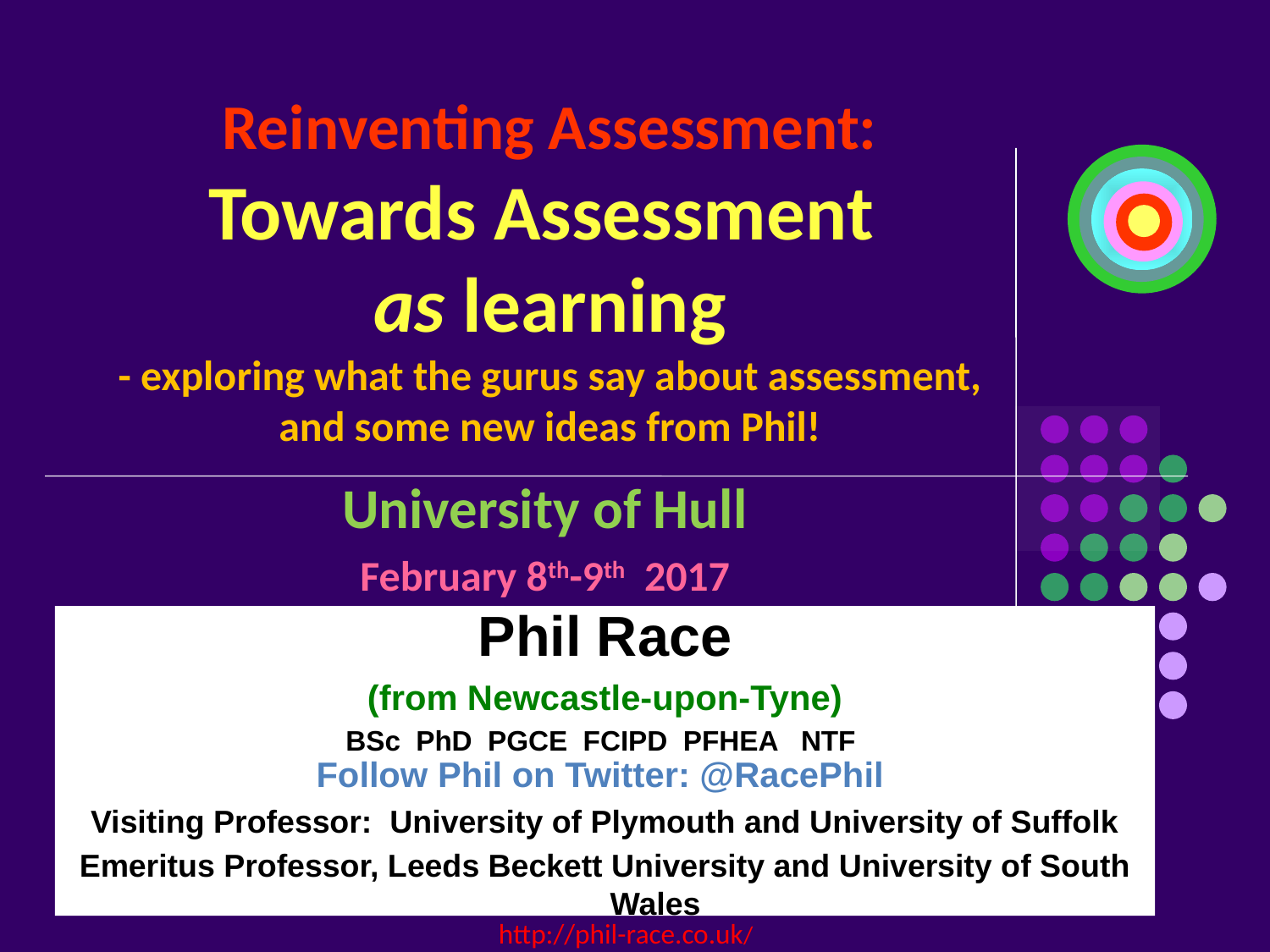

# Reinventing Assessment: Towards Assessment as learning - exploring what the gurus say about assessment, and some new ideas from Phil!

University of Hull
February 8th-9th  2017
Phil Race
(from Newcastle-upon-Tyne)
BSc  PhD  PGCE  FCIPD  PFHEA   NTF
Follow Phil on Twitter: @RacePhil
Visiting Professor:  University of Plymouth and University of Suffolk
Emeritus Professor, Leeds Beckett University and University of South Wales